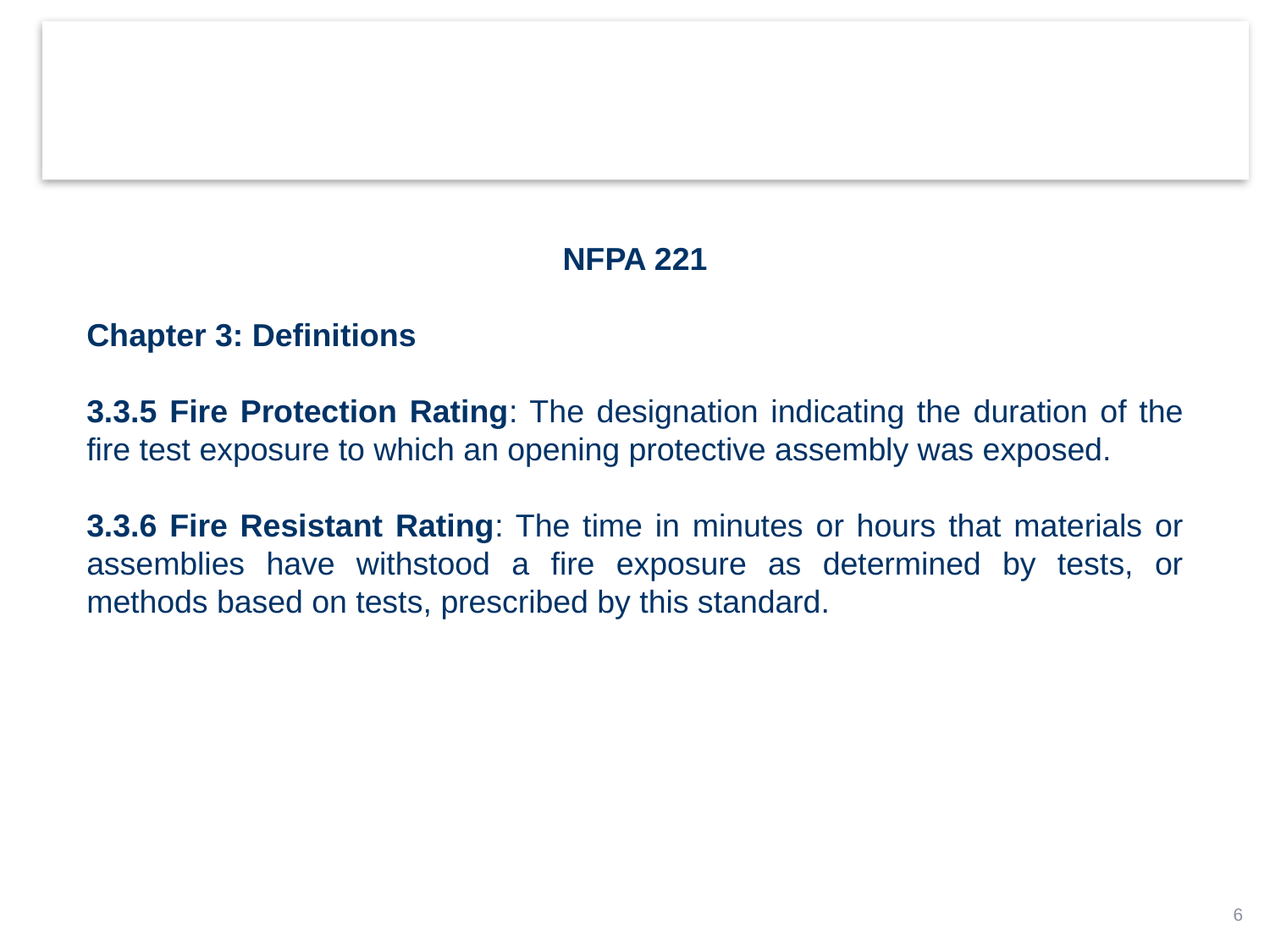

NFPA 221

Chapter 3: Definitions

3.3.5 Fire Protection Rating: The designation indicating the duration of the fire test exposure to which an opening protective assembly was exposed.

3.3.6 Fire Resistant Rating: The time in minutes or hours that materials or assemblies have withstood a fire exposure as determined by tests, or methods based on tests, prescribed by this standard.